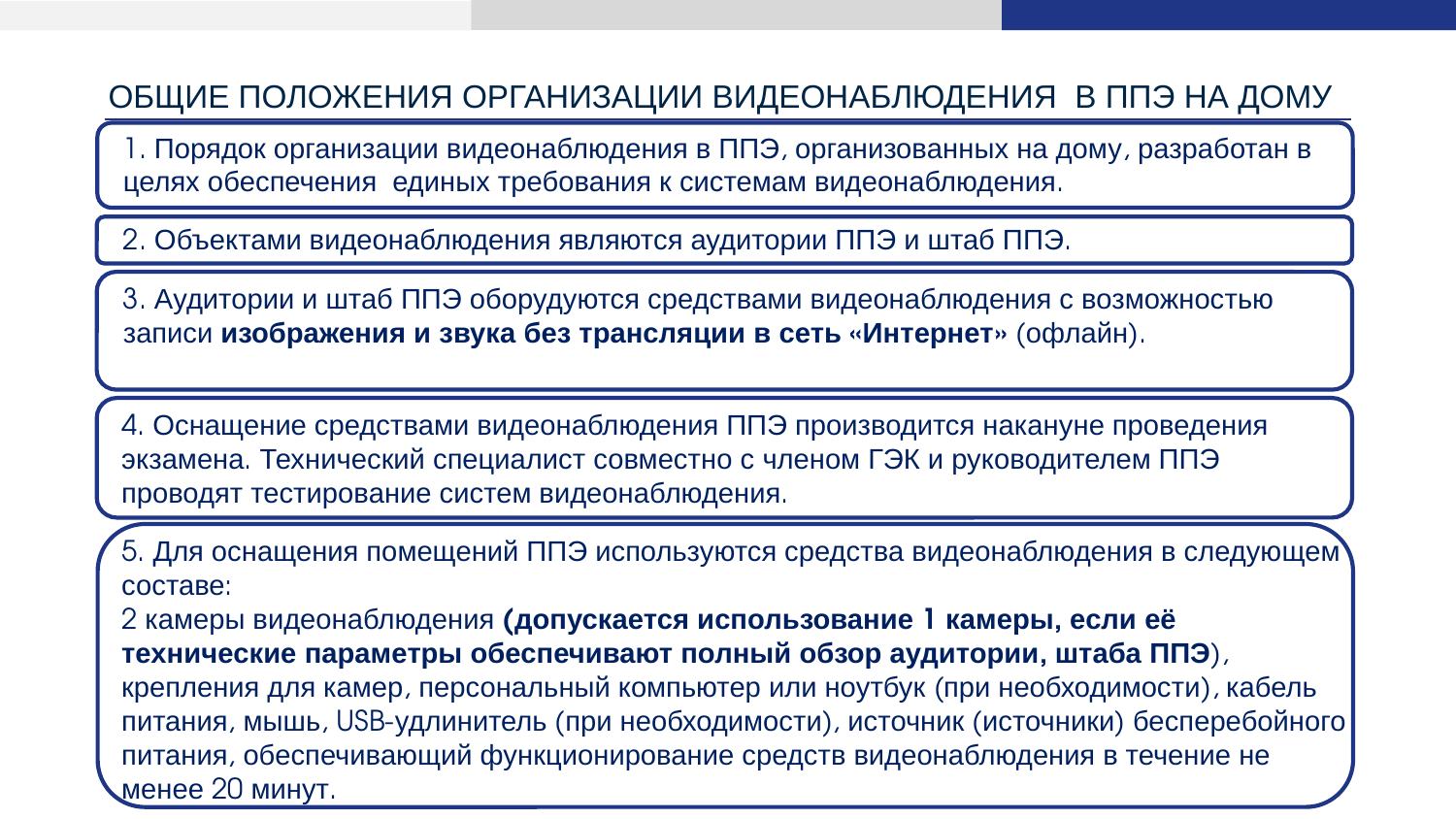

# Общие положения организации видеонаблюдения  в ППЭ НА ДОМУ
1. Порядок организации видеонаблюдения в ППЭ, организованных на дому, разработан в целях обеспечения  единых требования к системам видеонаблюдения.

2. Объектами видеонаблюдения являются аудитории ППЭ и штаб ППЭ.

3. Аудитории и штаб ППЭ оборудуются средствами видеонаблюдения с возможностью записи изображения и звука без трансляции в сеть «Интернет» (офлайн).

4. Оснащение средствами видеонаблюдения ППЭ производится накануне проведения экзамена. Технический специалист совместно с членом ГЭК и руководителем ППЭ проводят тестирование систем видеонаблюдения.

5. Для оснащения помещений ППЭ используются средства видеонаблюдения в следующем составе:
2 камеры видеонаблюдения (допускается использование 1 камеры, если её технические параметры обеспечивают полный обзор аудитории, штаба ППЭ), крепления для камер, персональный компьютер или ноутбук (при необходимости), кабель питания, мышь, USB-удлинитель (при необходимости), источник (источники) бесперебойного питания, обеспечивающий функционирование средств видеонаблюдения в течение не менее 20 минут.